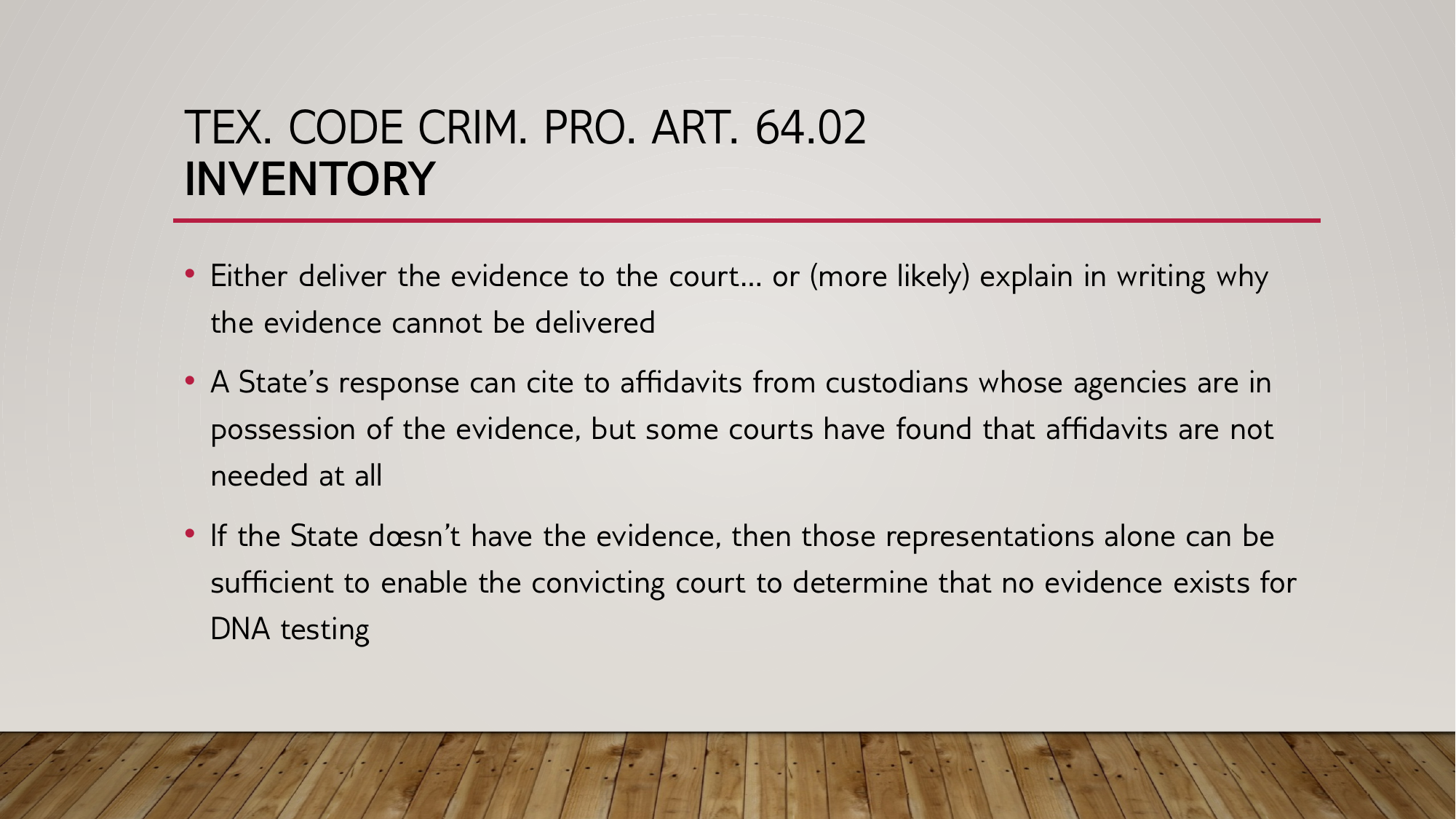

# Tex. Code Crim. Pro. Art. 64.02 Inventory
Either deliver the evidence to the court… or (more likely) explain in writing why the evidence cannot be delivered
A State’s response can cite to affidavits from custodians whose agencies are in possession of the evidence, but some courts have found that affidavits are not needed at all
If the State doesn’t have the evidence, then those representations alone can be sufficient to enable the convicting court to determine that no evidence exists for DNA testing